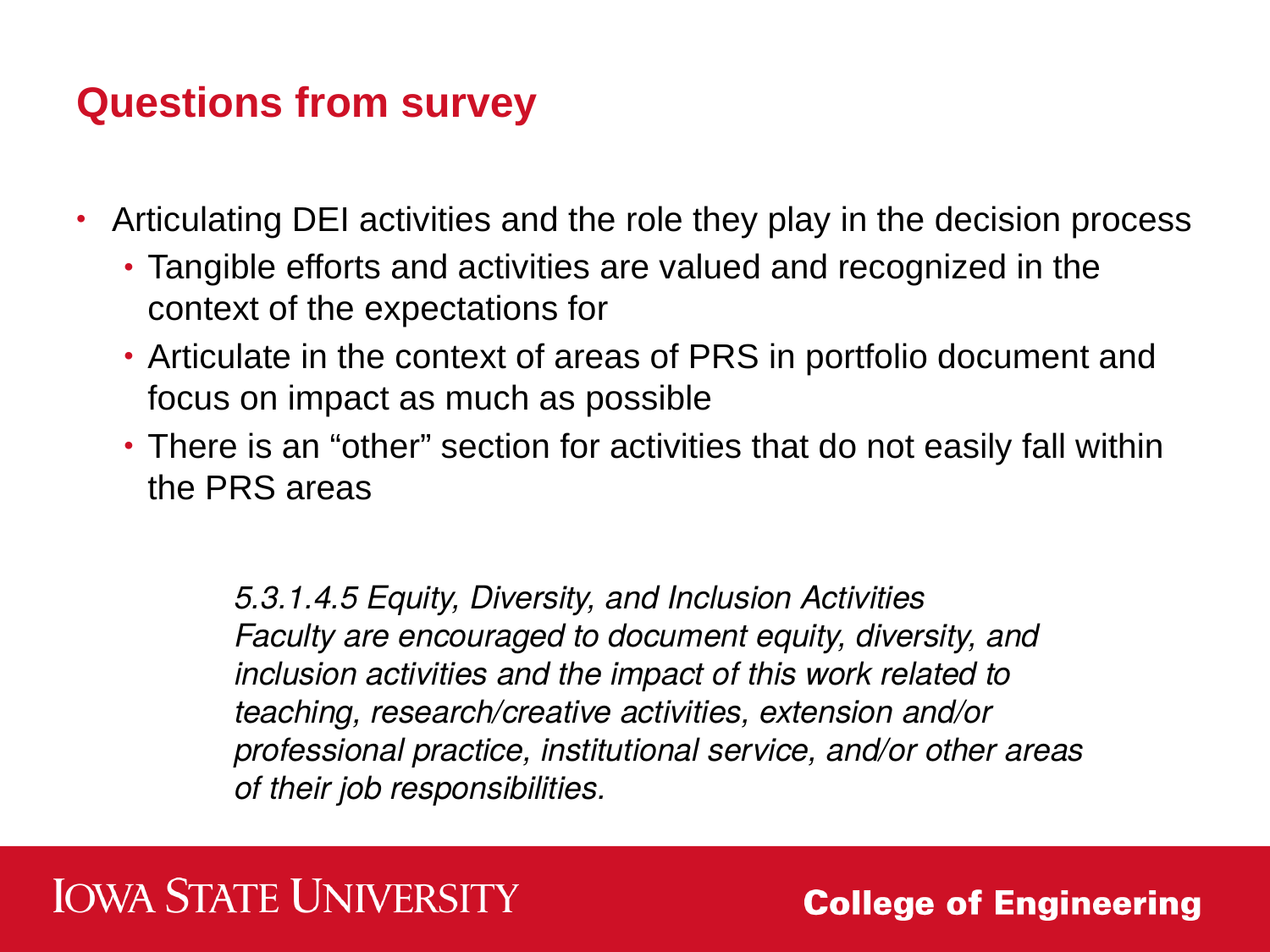

# Questions from survey
Articulating DEI activities and the role they play in the decision process
Tangible efforts and activities are valued and recognized in the context of the expectations for
Articulate in the context of areas of PRS in portfolio document and focus on impact as much as possible
There is an “other” section for activities that do not easily fall within the PRS areas

5.3.1.4.5 Equity, Diversity, and Inclusion Activities
Faculty are encouraged to document equity, diversity, and inclusion activities and the impact of this work related to teaching, research/creative activities, extension and/or
professional practice, institutional service, and/or other areas of their job responsibilities.